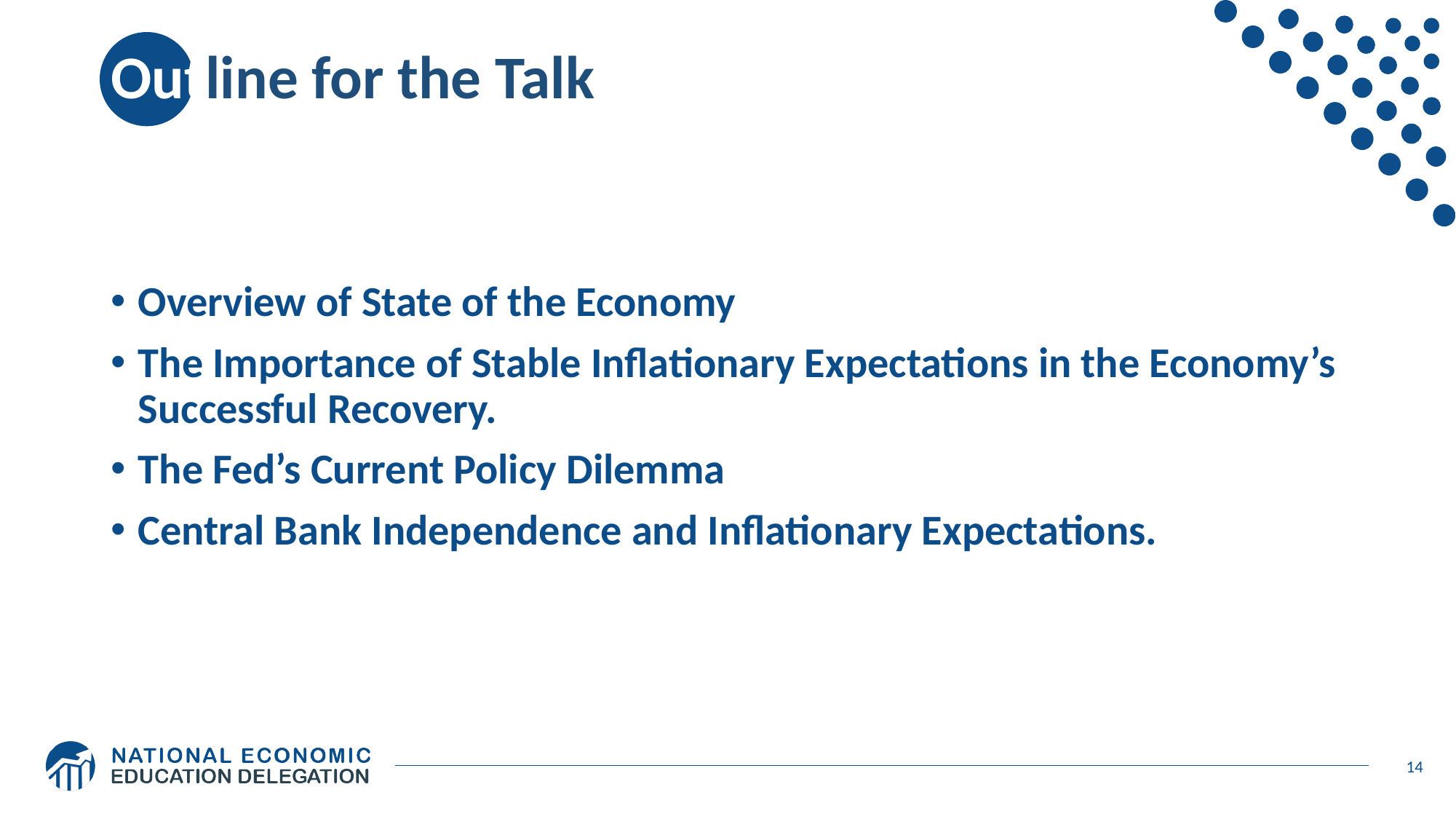

# Outline for the Talk
Overview of State of the Economy
The Importance of Stable Inflationary Expectations in the Economy’s Successful Recovery.
The Fed’s Current Policy Dilemma
Central Bank Independence and Inflationary Expectations.

14